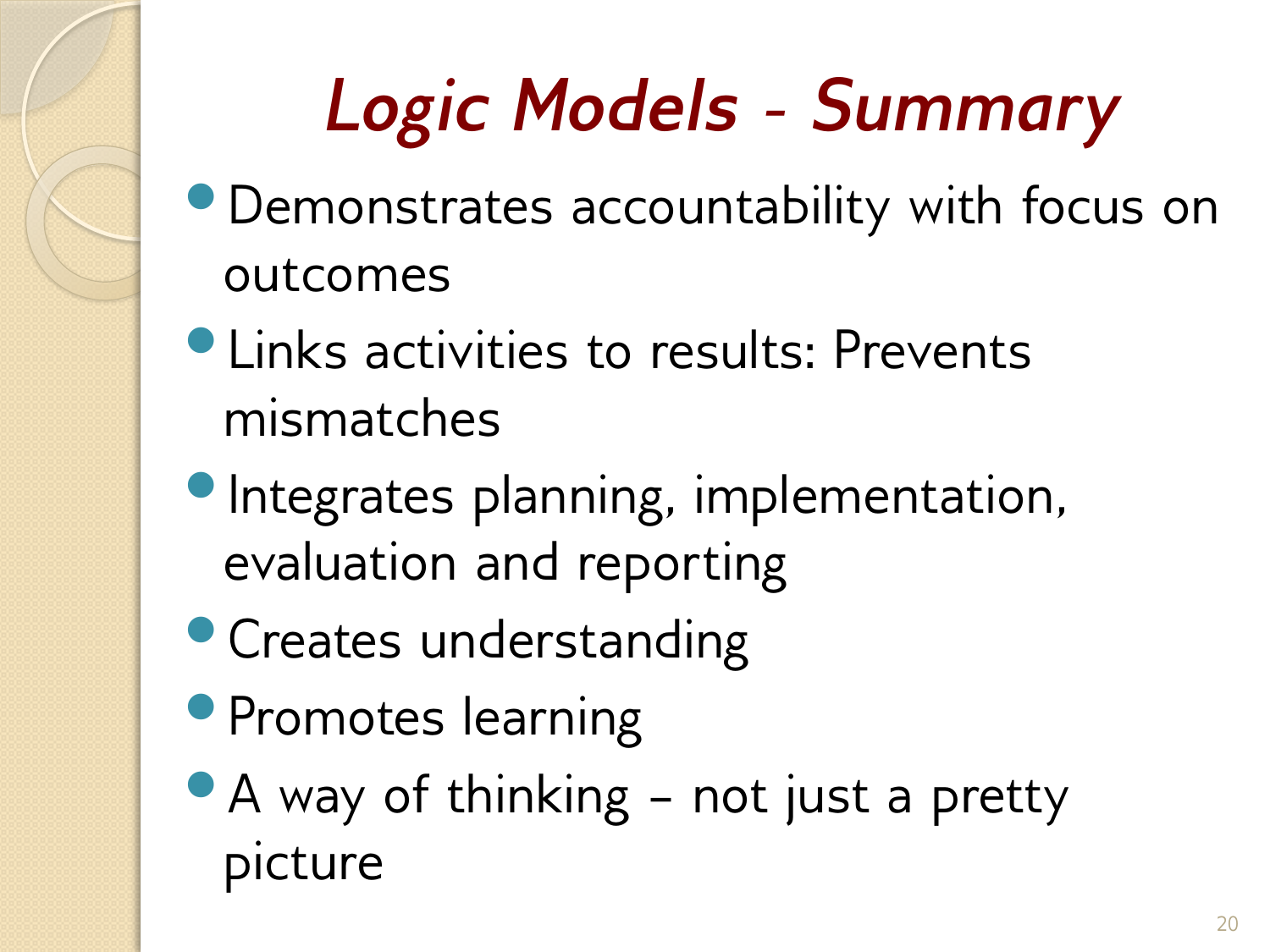

# Logic Models - Summary
Demonstrates accountability with focus on outcomes
Links activities to results: Prevents mismatches
Integrates planning, implementation,  evaluation and reporting
Creates understanding
Promotes learning
A way of thinking – not just a pretty picture

20